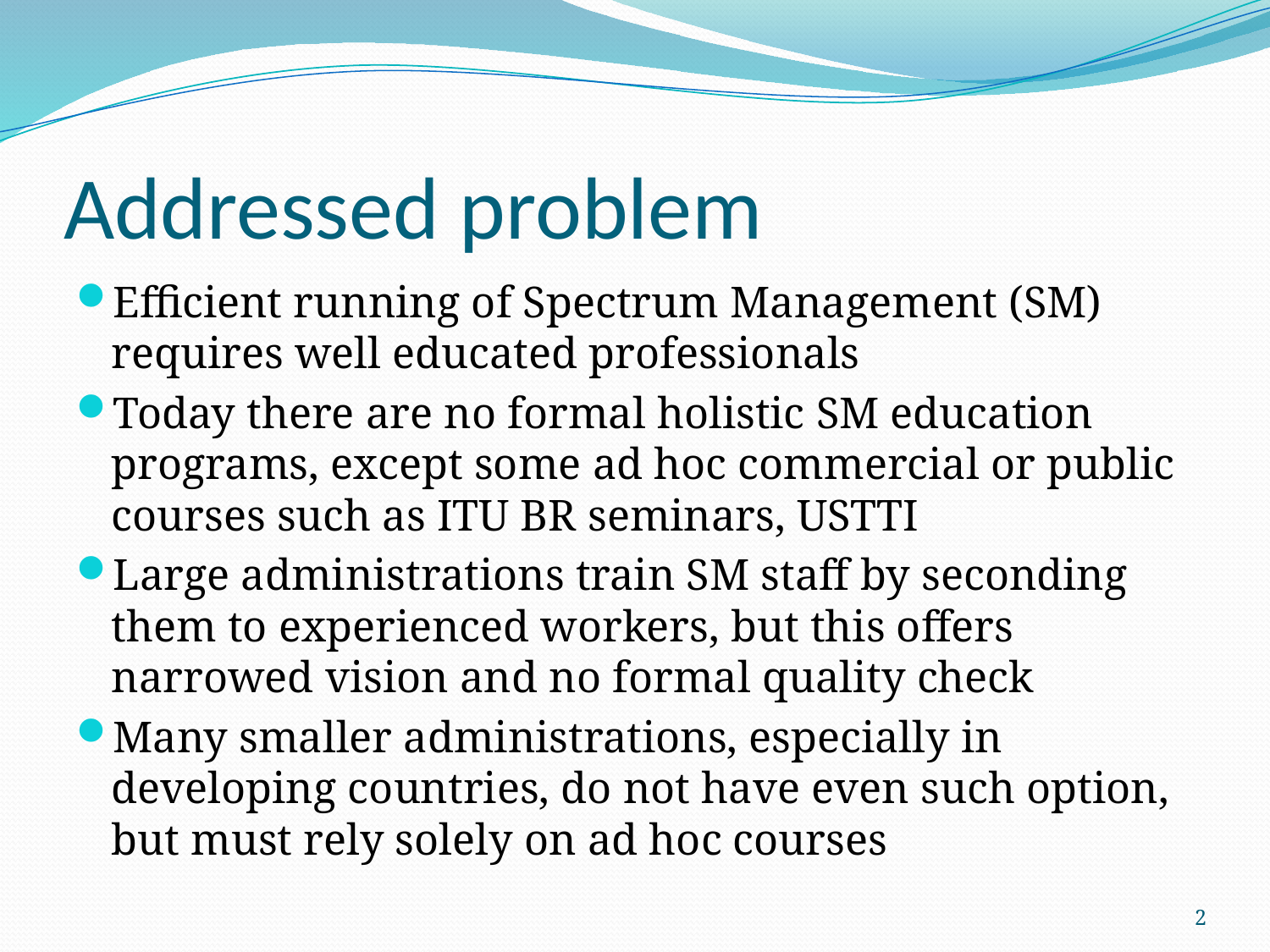

# Addressed problem
Efficient running of Spectrum Management (SM) requires well educated professionals
Today there are no formal holistic SM education programs, except some ad hoc commercial or public courses such as ITU BR seminars, USTTI
Large administrations train SM staff by seconding them to experienced workers, but this offers narrowed vision and no formal quality check
Many smaller administrations, especially in developing countries, do not have even such option, but must rely solely on ad hoc courses
2